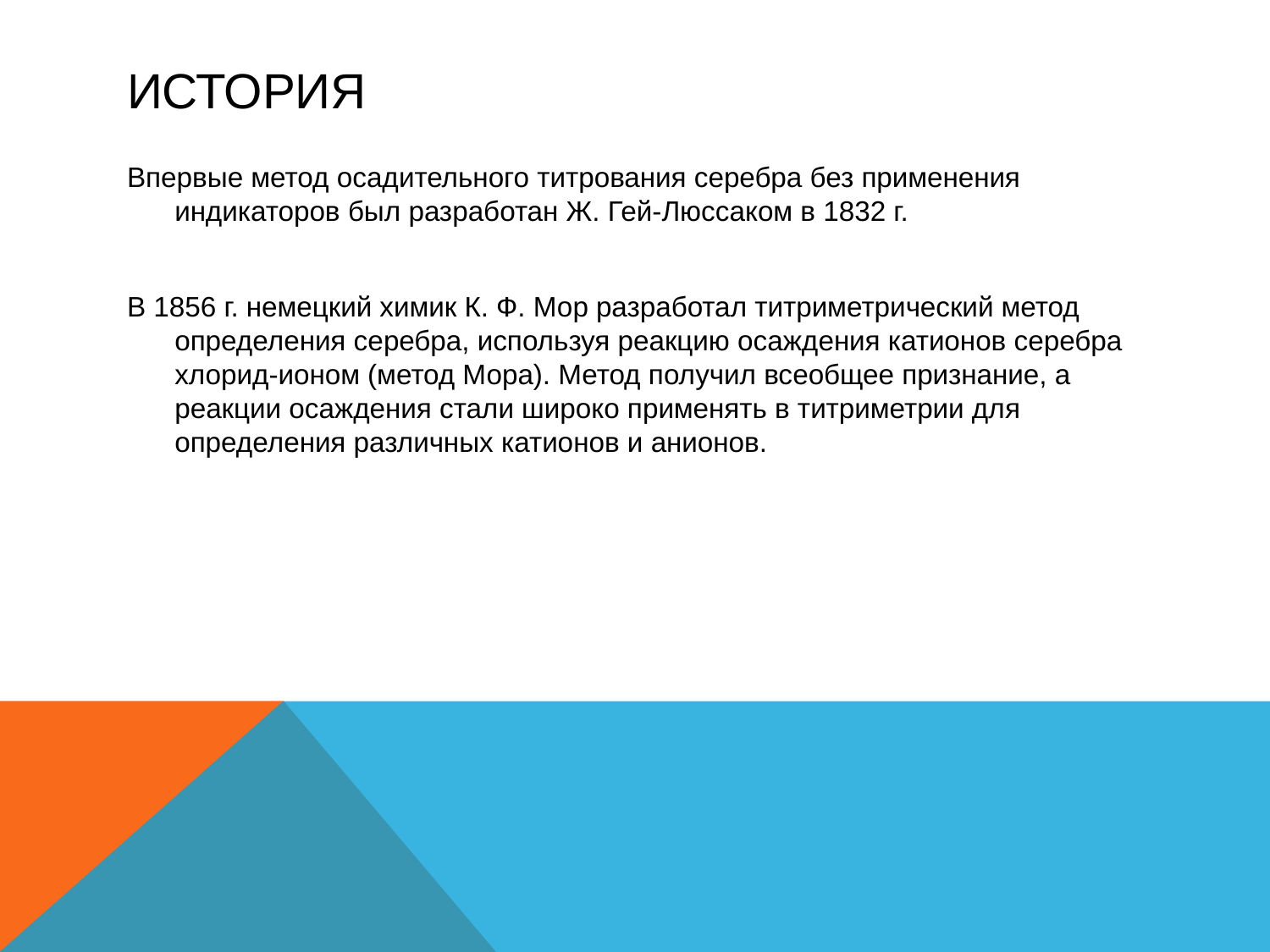

# история
Впервые метод осадительного титрования серебра без применения индикаторов был разработан Ж. Гей-Люссаком в 1832 г.

В 1856 г. немецкий химик К. Ф. Мор разработал титриметрический метод определения серебра, используя реакцию осаждения катионов серебра хлорид-ионом (метод Мора). Метод получил всеобщее признание, а реакции осаждения стали широко применять в титриметрии для определения различных катионов и анионов.